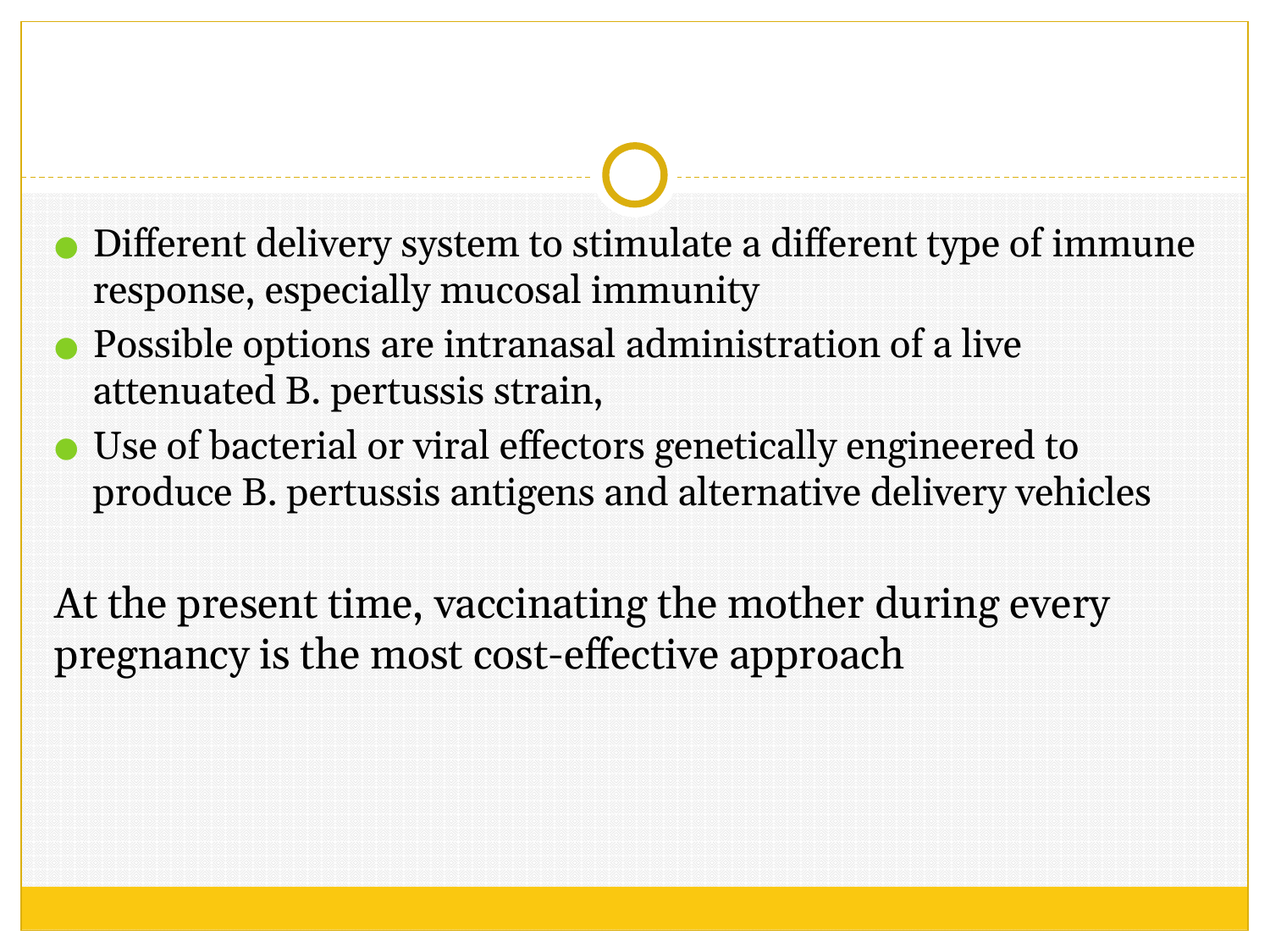

#
Different delivery system to stimulate a different type of immune response, especially mucosal immunity
Possible options are intranasal administration of a live attenuated B. pertussis strain,
Use of bacterial or viral effectors genetically engineered to produce B. pertussis antigens and alternative delivery vehicles

At the present time, vaccinating the mother during every pregnancy is the most cost-effective approach